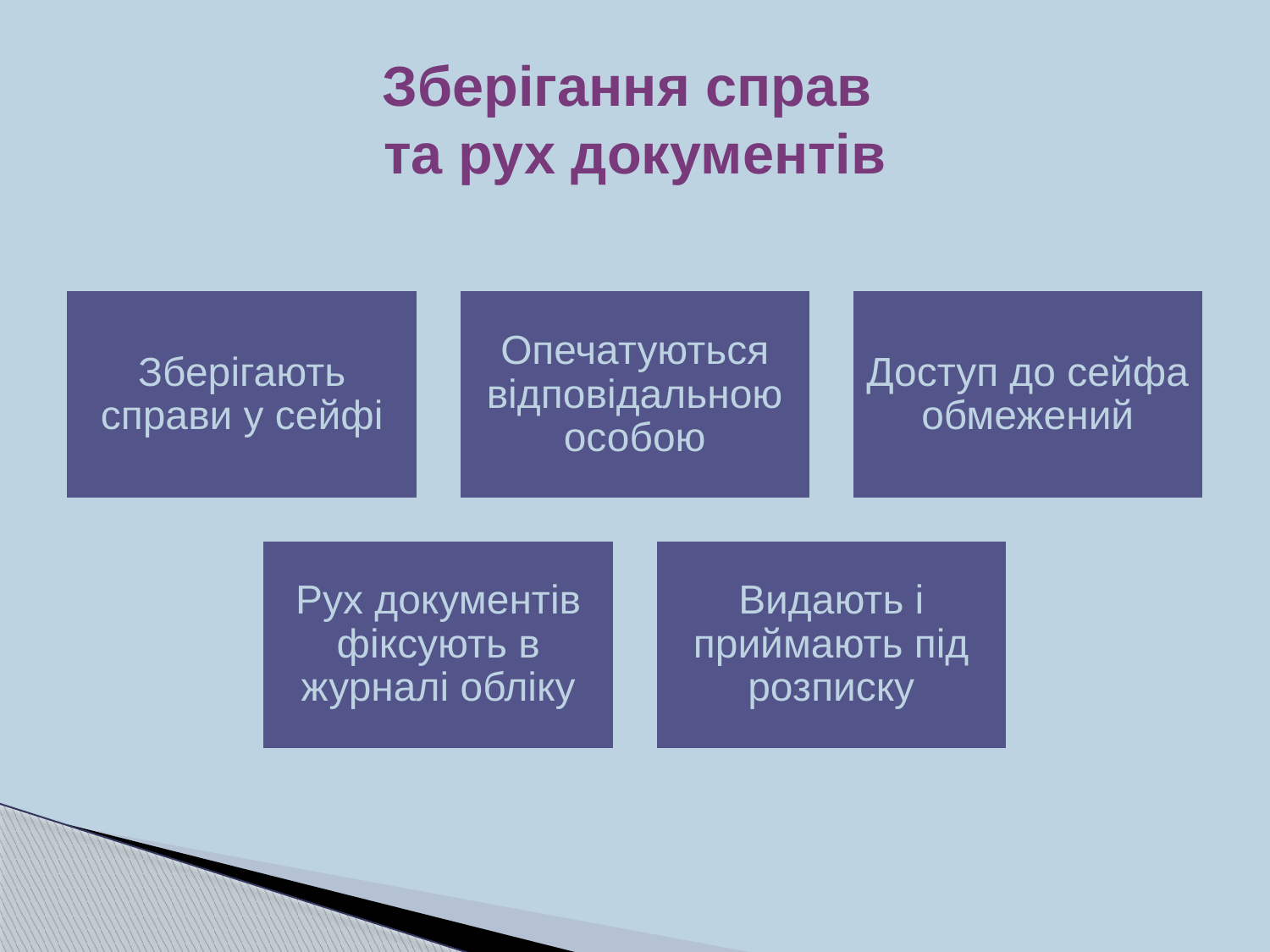

# Зберігання справ та рух документів
Зберігають справи у сейфі
Опечатуються відповідальною особою
Доступ до сейфа обмежений
Рух документів фіксують в журналі обліку
Видають і приймають під розписку